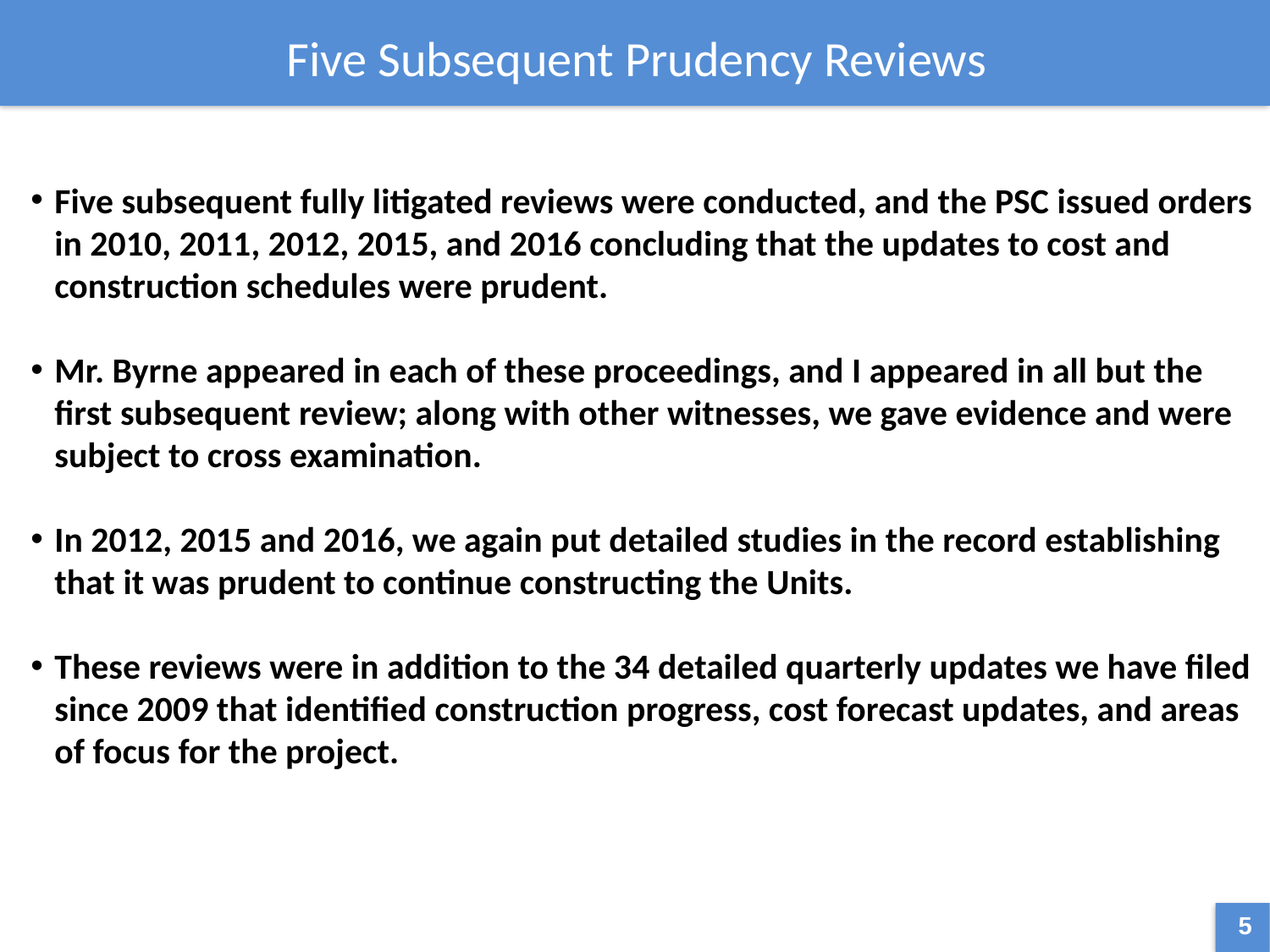

Five Subsequent Prudency Reviews
Five subsequent fully litigated reviews were conducted, and the PSC issued orders in 2010, 2011, 2012, 2015, and 2016 concluding that the updates to cost and construction schedules were prudent.

Mr. Byrne appeared in each of these proceedings, and I appeared in all but the first subsequent review; along with other witnesses, we gave evidence and were subject to cross examination.

In 2012, 2015 and 2016, we again put detailed studies in the record establishing that it was prudent to continue constructing the Units.

These reviews were in addition to the 34 detailed quarterly updates we have filed since 2009 that identified construction progress, cost forecast updates, and areas of focus for the project.